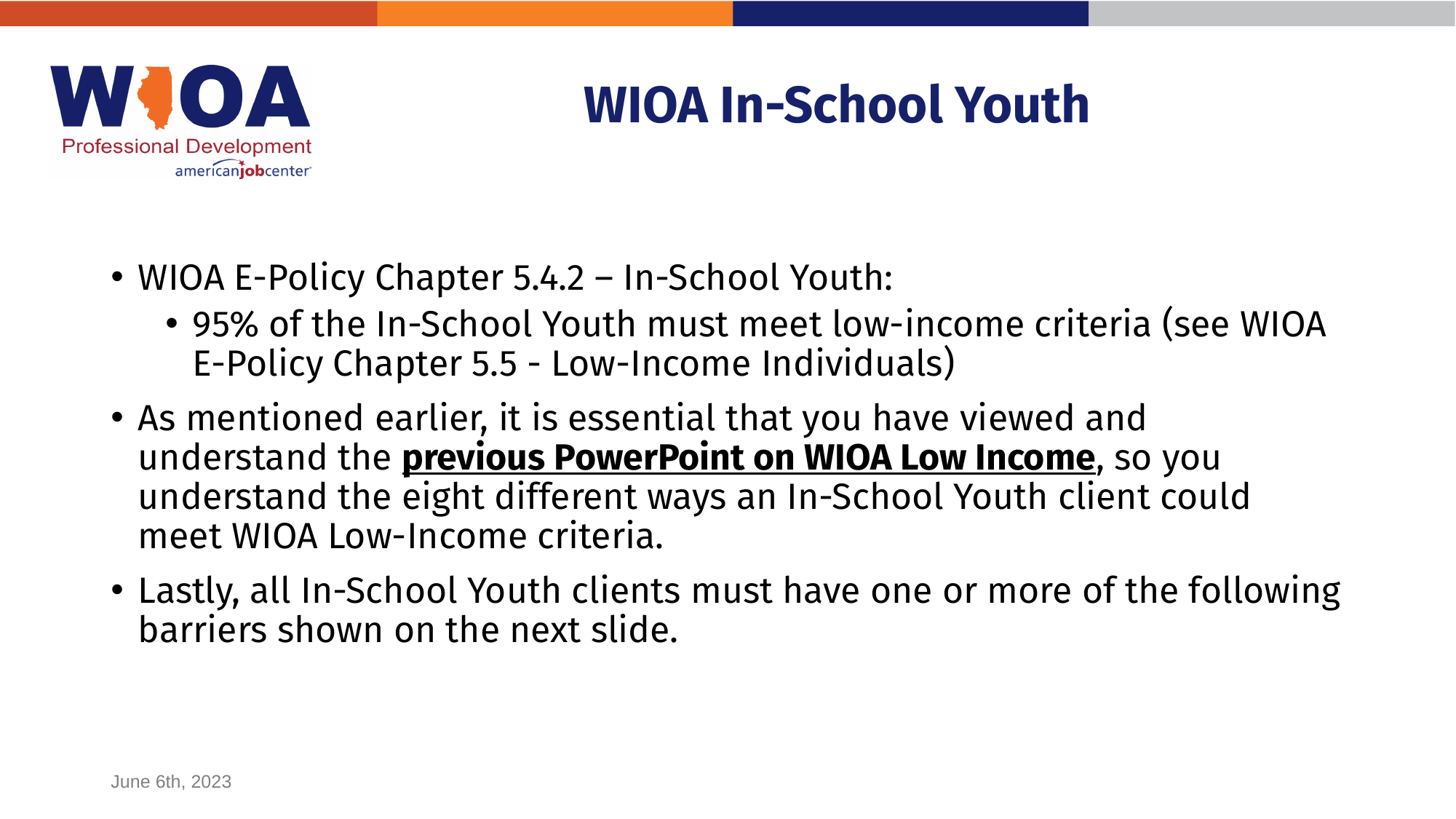

# WIOA In-School Youth
WIOA E-Policy Chapter 5.4.2 – In-School Youth:
95% of the In-School Youth must meet low-income criteria (see WIOA E-Policy Chapter 5.5 - Low-Income Individuals)
As mentioned earlier, it is essential that you have viewed and understand the previous PowerPoint on WIOA Low Income, so you understand the eight different ways an In-School Youth client could meet WIOA Low-Income criteria.
Lastly, all In-School Youth clients must have one or more of the following barriers shown on the next slide.

June 6th, 2023